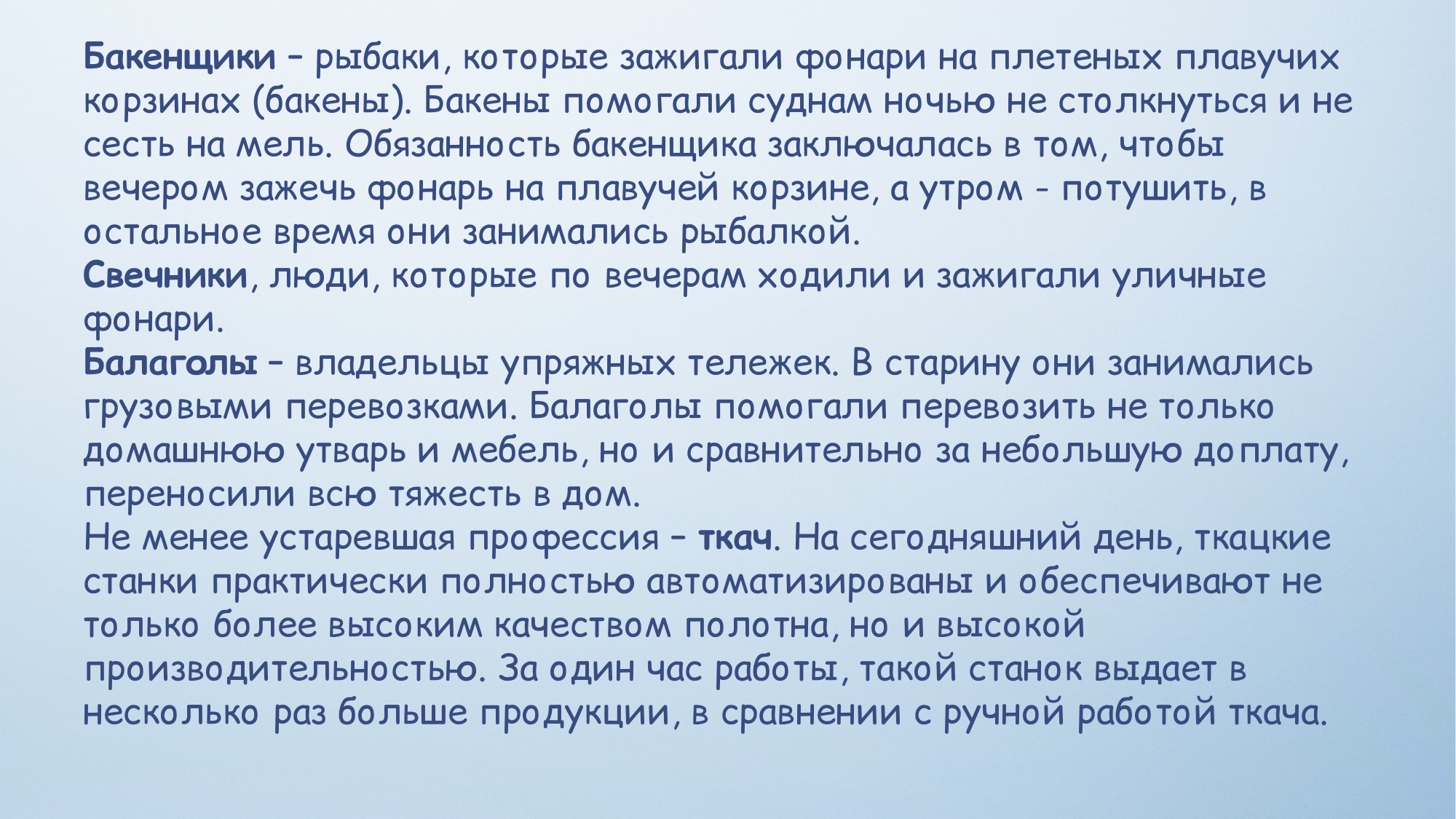

Бакенщики – рыбаки, которые зажигали фонари на плетеных плавучих корзинах (бакены). Бакены помогали суднам ночью не столкнуться и не сесть на мель. Обязанность бакенщика заключалась в том, чтобы вечером зажечь фонарь на плавучей корзине, а утром - потушить, в остальное время они занимались рыбалкой.
Свечники, люди, которые по вечерам ходили и зажигали уличные фонари.
Балаголы – владельцы упряжных тележек. В старину они занимались грузовыми перевозками. Балаголы помогали перевозить не только домашнюю утварь и мебель, но и сравнительно за небольшую доплату, переносили всю тяжесть в дом.
Не менее устаревшая профессия – ткач. На сегодняшний день, ткацкие станки практически полностью автоматизированы и обеспечивают не только более высоким качеством полотна, но и высокой производительностью. За один час работы, такой станок выдает в несколько раз больше продукции, в сравнении с ручной работой ткача.